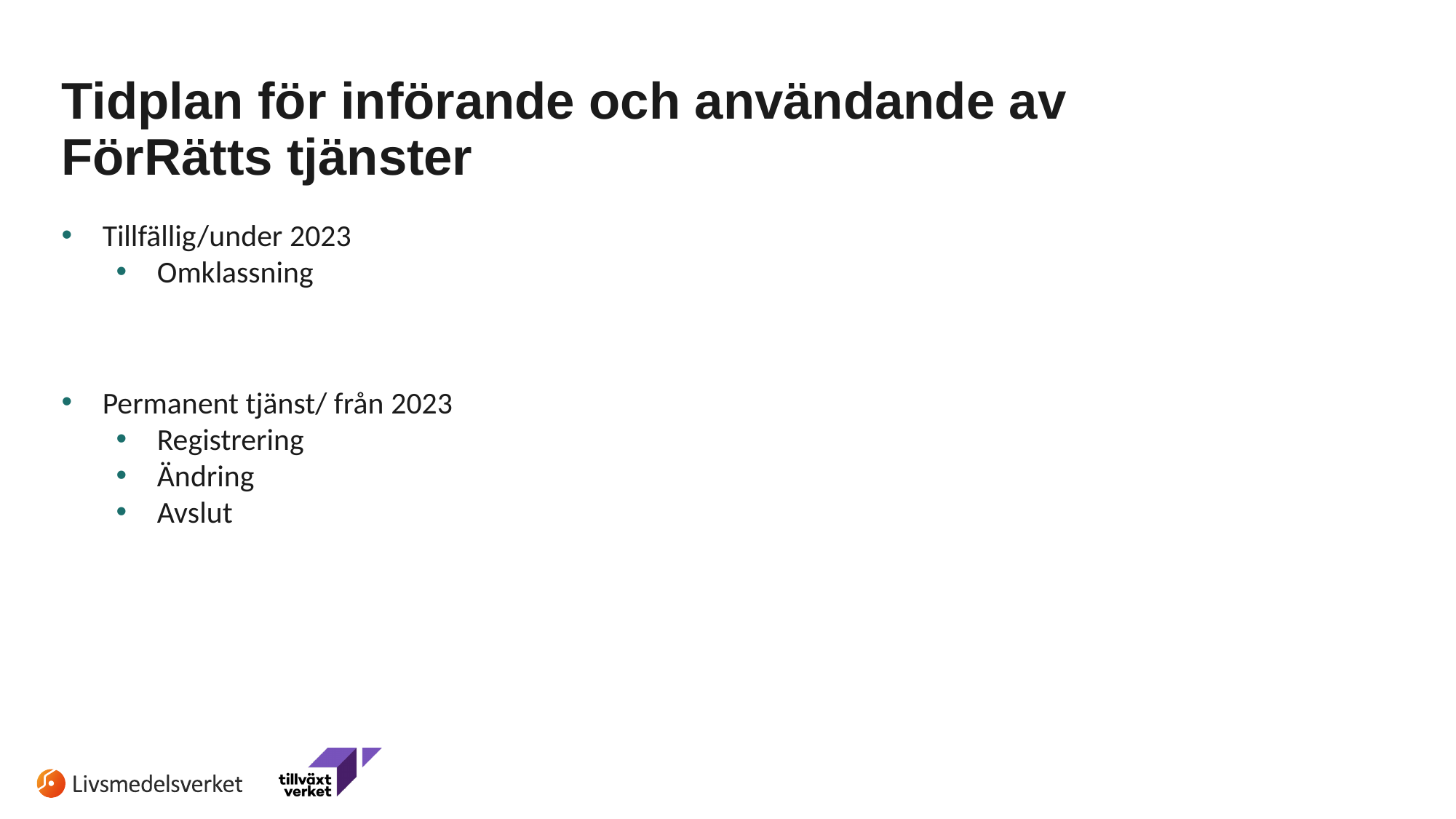

# Tidplan för införande och användande av FörRätts tjänster
Tillfällig/under 2023
Omklassning

Permanent tjänst/ från 2023
Registrering
Ändring
Avslut